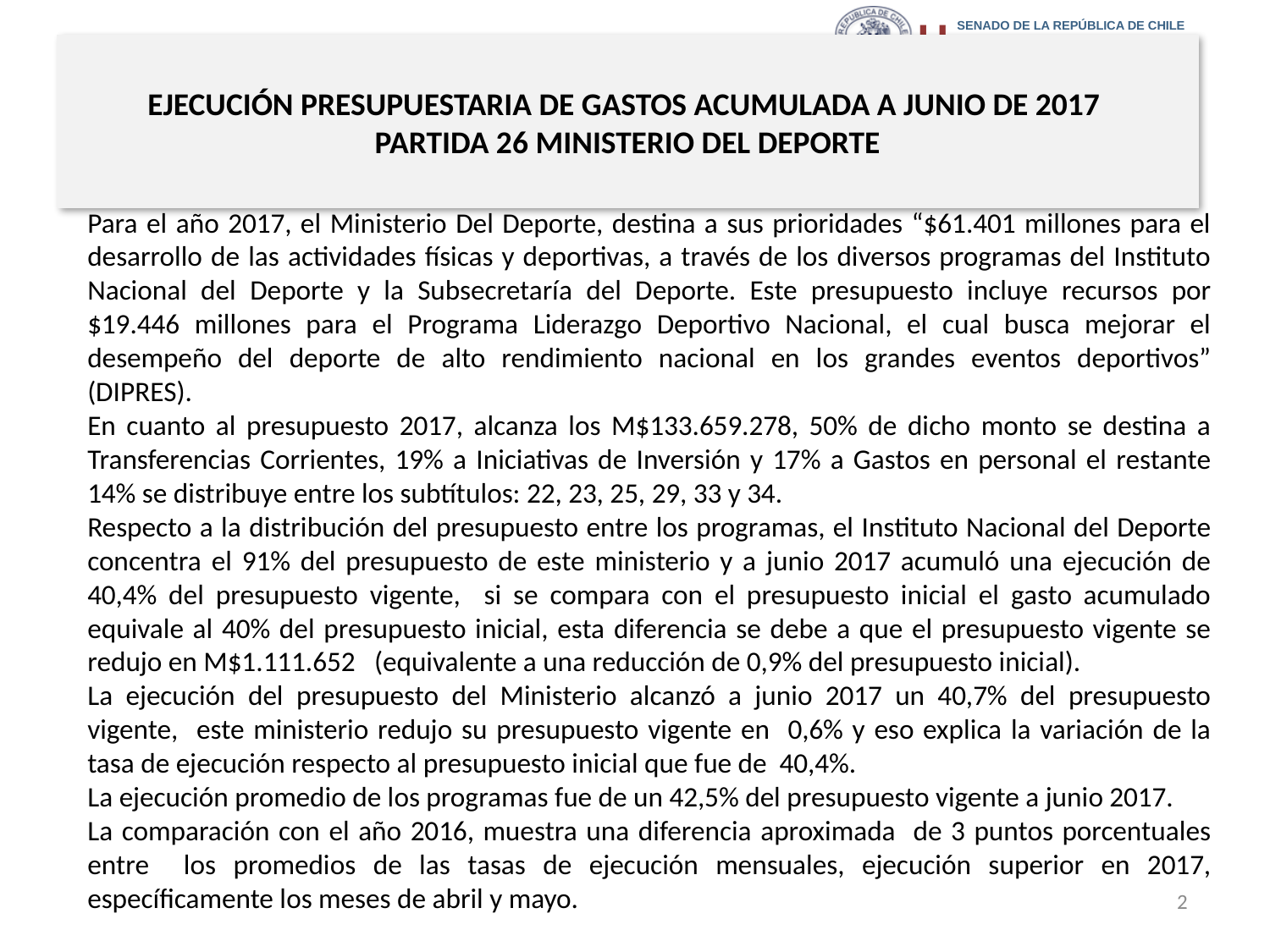

# EJECUCIÓN PRESUPUESTARIA DE GASTOS ACUMULADA A JUNIO DE 2017 PARTIDA 26 MINISTERIO DEL DEPORTE

Para el año 2017, el Ministerio Del Deporte, destina a sus prioridades “$61.401 millones para el desarrollo de las actividades físicas y deportivas, a través de los diversos programas del Instituto Nacional del Deporte y la Subsecretaría del Deporte. Este presupuesto incluye recursos por $19.446 millones para el Programa Liderazgo Deportivo Nacional, el cual busca mejorar el desempeño del deporte de alto rendimiento nacional en los grandes eventos deportivos” (DIPRES).
En cuanto al presupuesto 2017, alcanza los M$133.659.278, 50% de dicho monto se destina a Transferencias Corrientes, 19% a Iniciativas de Inversión y 17% a Gastos en personal el restante 14% se distribuye entre los subtítulos: 22, 23, 25, 29, 33 y 34.
Respecto a la distribución del presupuesto entre los programas, el Instituto Nacional del Deporte concentra el 91% del presupuesto de este ministerio y a junio 2017 acumuló una ejecución de 40,4% del presupuesto vigente,  si se compara con el presupuesto inicial el gasto acumulado equivale al 40% del presupuesto inicial, esta diferencia se debe a que el presupuesto vigente se redujo en M$1.111.652   (equivalente a una reducción de 0,9% del presupuesto inicial).
La ejecución del presupuesto del Ministerio alcanzó a junio 2017 un 40,7% del presupuesto vigente,  este ministerio redujo su presupuesto vigente en  0,6% y eso explica la variación de la tasa de ejecución respecto al presupuesto inicial que fue de  40,4%.
La ejecución promedio de los programas fue de un 42,5% del presupuesto vigente a junio 2017.
La comparación con el año 2016, muestra una diferencia aproximada  de 3 puntos porcentuales entre  los promedios de las tasas de ejecución mensuales, ejecución superior en 2017, específicamente los meses de abril y mayo.
2